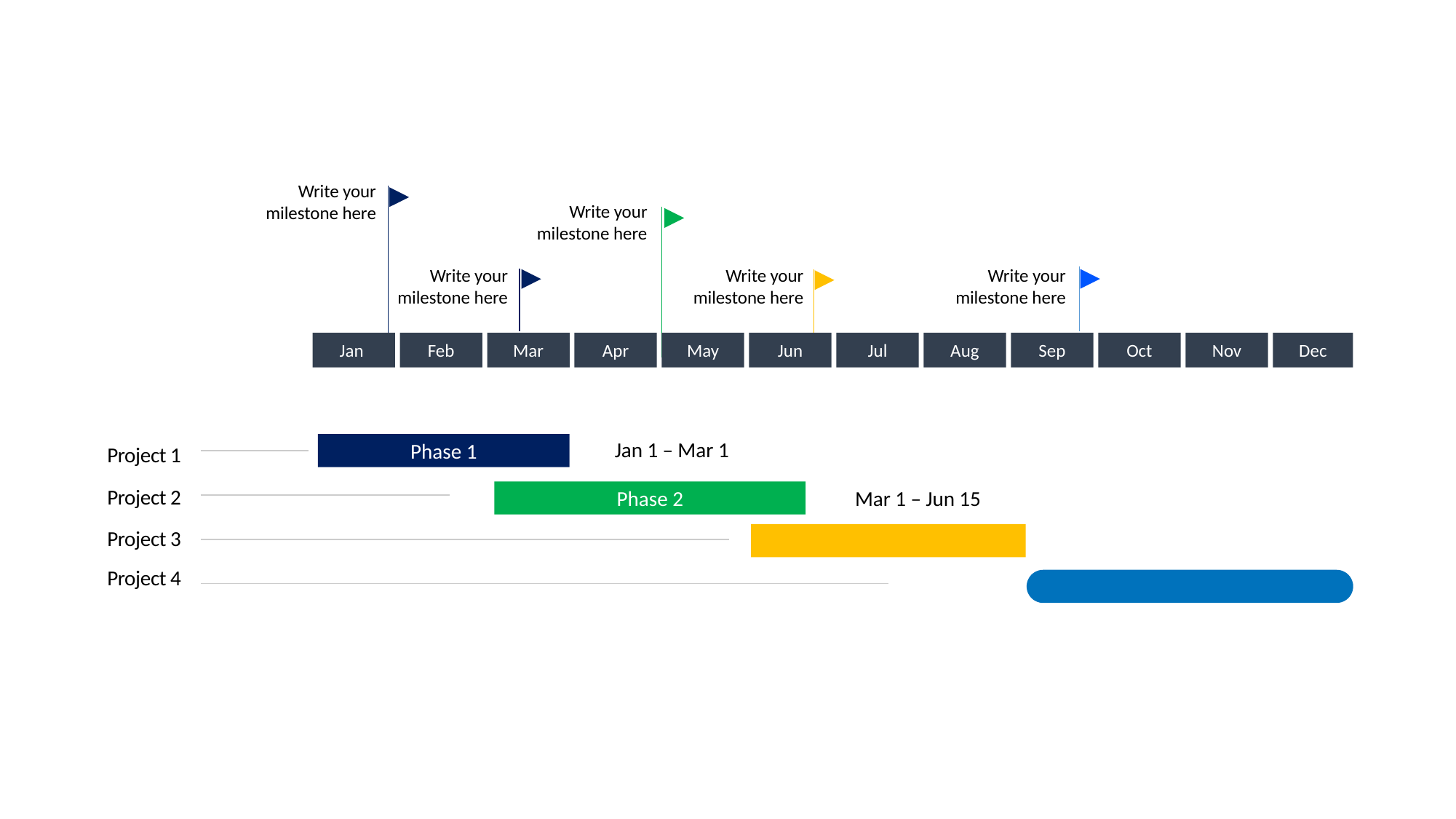

Write your milestone here

Write your milestone here

Write your milestone here
Write your milestone here
Write your milestone here

Jan
Feb
Mar
Apr
May
Jun
Jul
Aug
Sep
Oct
Nov
Dec
Phase 1
Jan 1 – Mar 1
Project 1
Phase 2
Project 2
Mar 1 – Jun 15

Project 3
Project 4